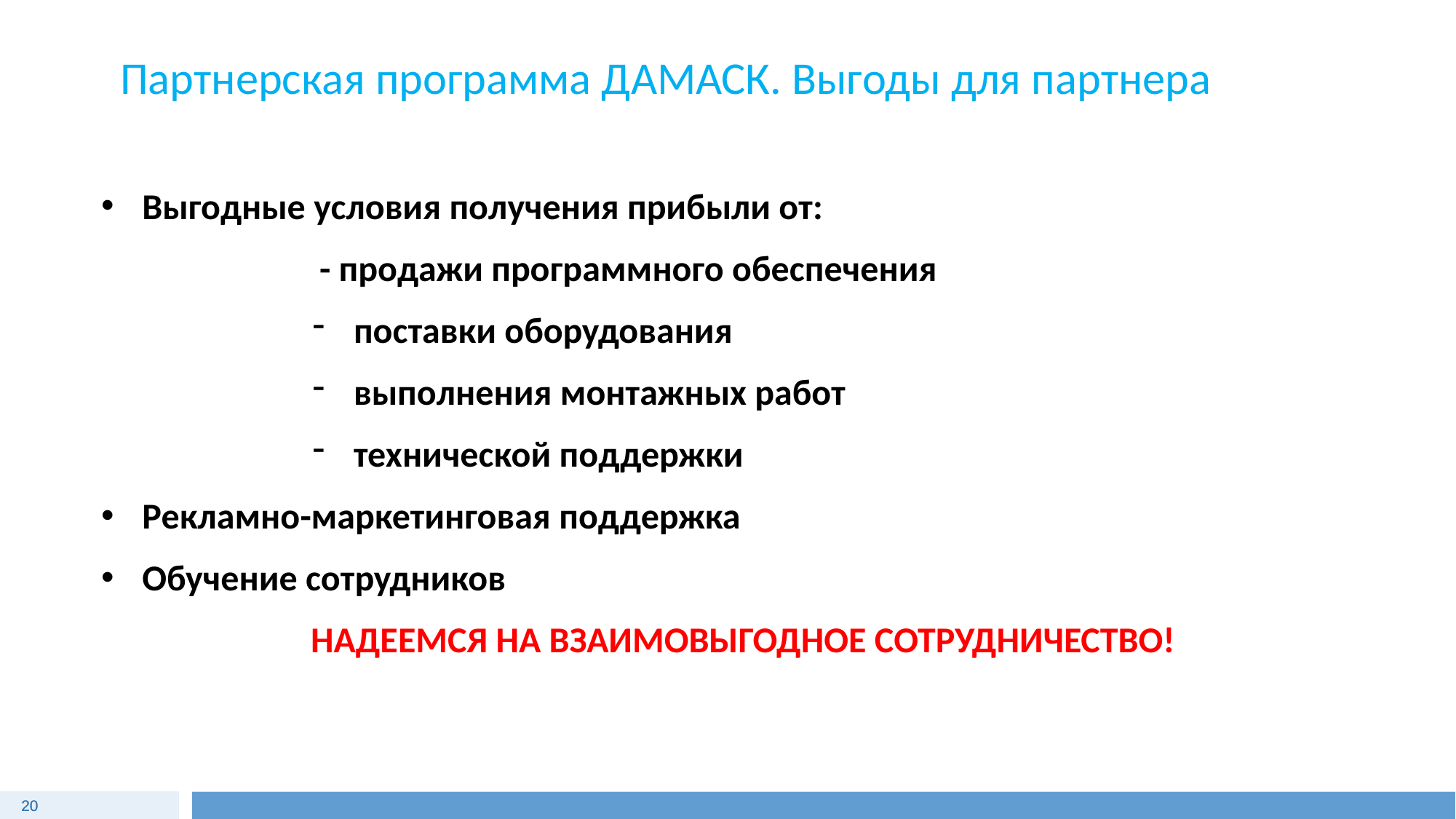

Партнерская программа ДАМАСК. Выгоды для партнера
Выгодные условия получения прибыли от:
 		- продажи программного обеспечения
поставки оборудования
выполнения монтажных работ
технической поддержки
Рекламно-маркетинговая поддержка
Обучение сотрудников
НАДЕЕМСЯ НА ВЗАИМОВЫГОДНОЕ СОТРУДНИЧЕСТВО!

20
20